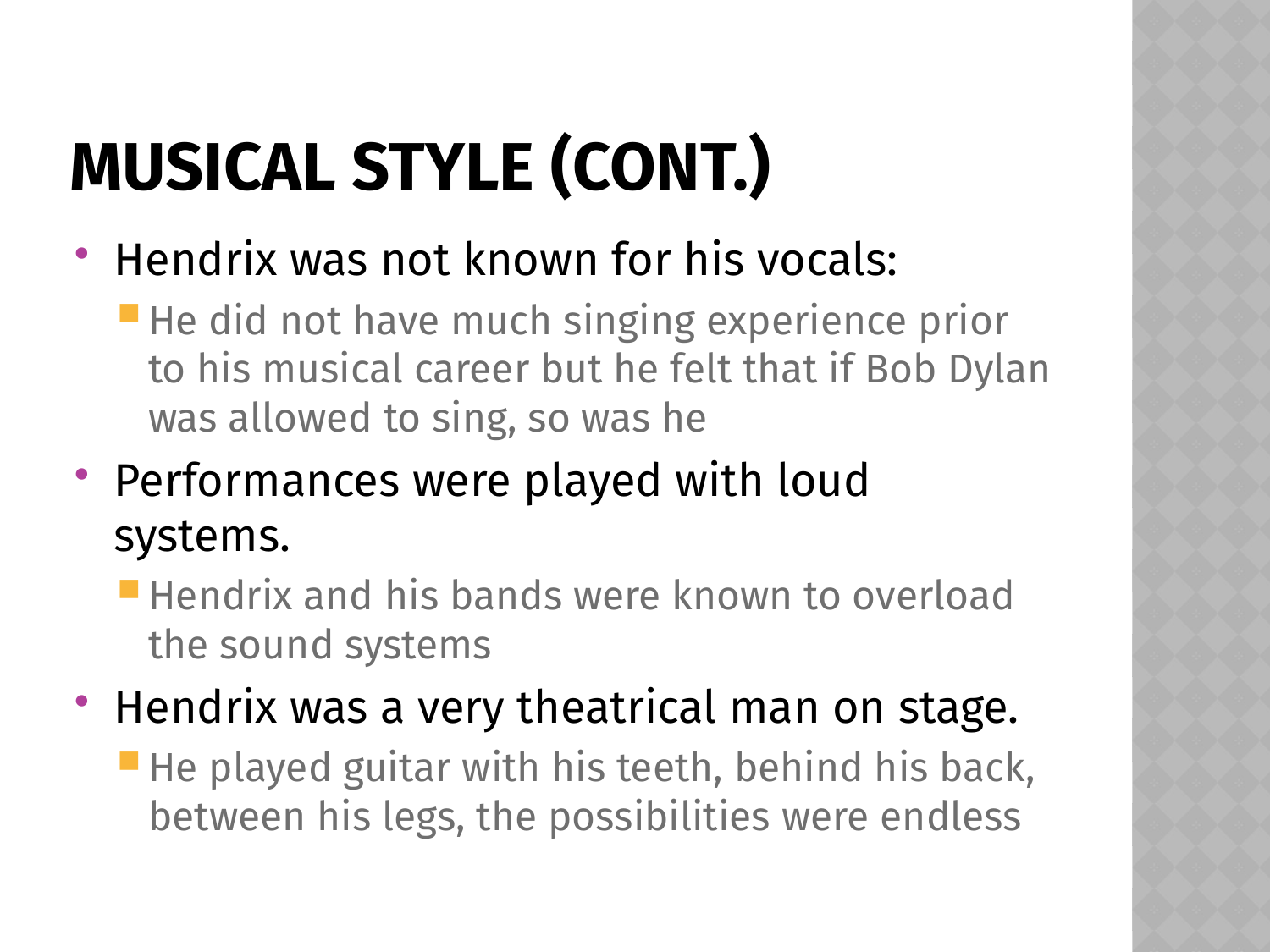

# Musical Style (cont.)
Hendrix was not known for his vocals:
He did not have much singing experience prior to his musical career but he felt that if Bob Dylan was allowed to sing, so was he
Performances were played with loud systems.
Hendrix and his bands were known to overload the sound systems
Hendrix was a very theatrical man on stage.
He played guitar with his teeth, behind his back, between his legs, the possibilities were endless